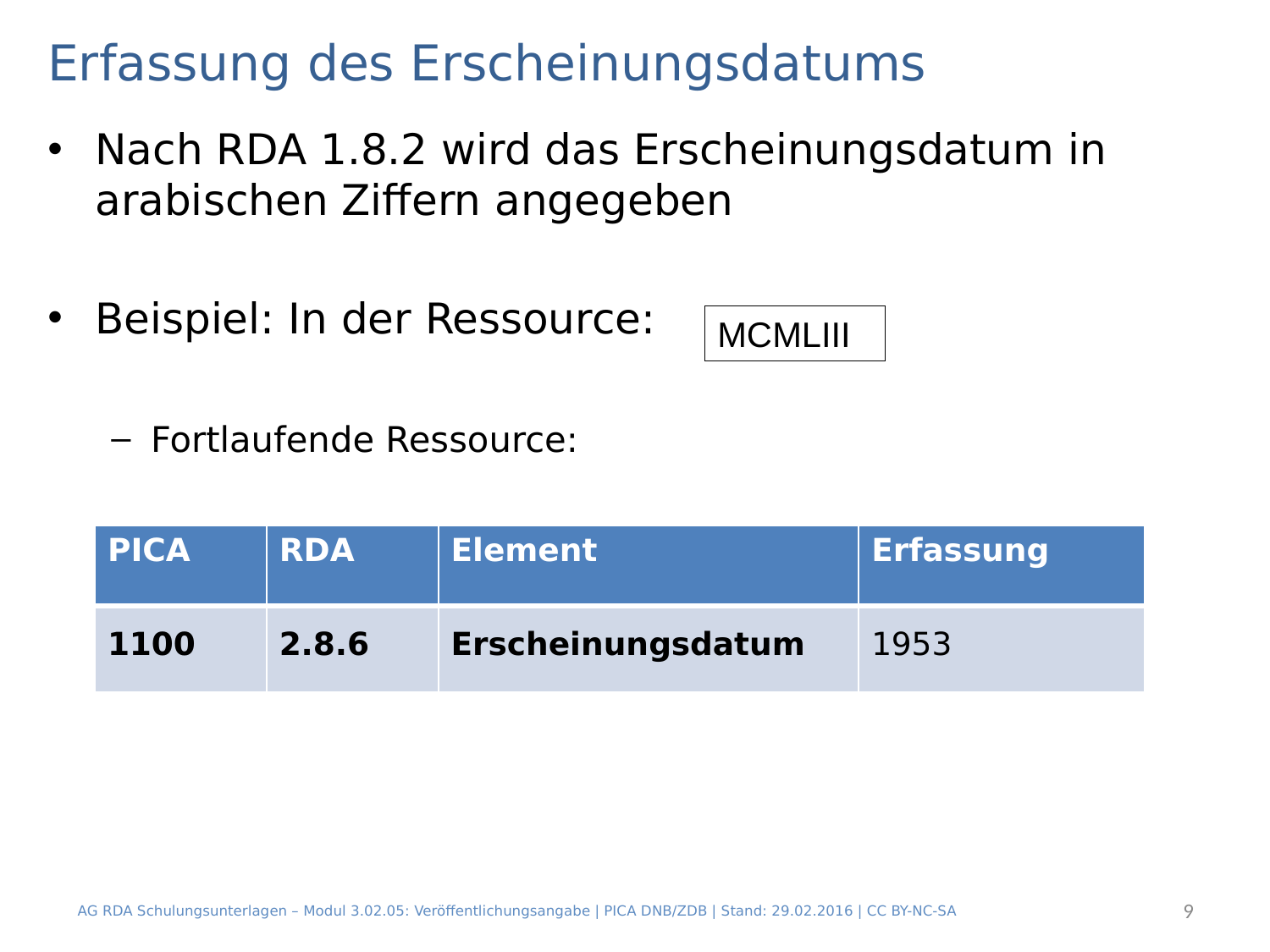

# Erfassung des Erscheinungsdatums
Nach RDA 1.8.2 wird das Erscheinungsdatum in arabischen Ziffern angegeben

Beispiel: In der Ressource:

Fortlaufende Ressource:

MCMLIII
| PICA | RDA | Element | Erfassung |
| --- | --- | --- | --- |
| 1100 | 2.8.6 | Erscheinungsdatum | 1953 |
AG RDA Schulungsunterlagen – Modul 3.02.05: Veröffentlichungsangabe | PICA DNB/ZDB | Stand: 29.02.2016 | CC BY-NC-SA
9